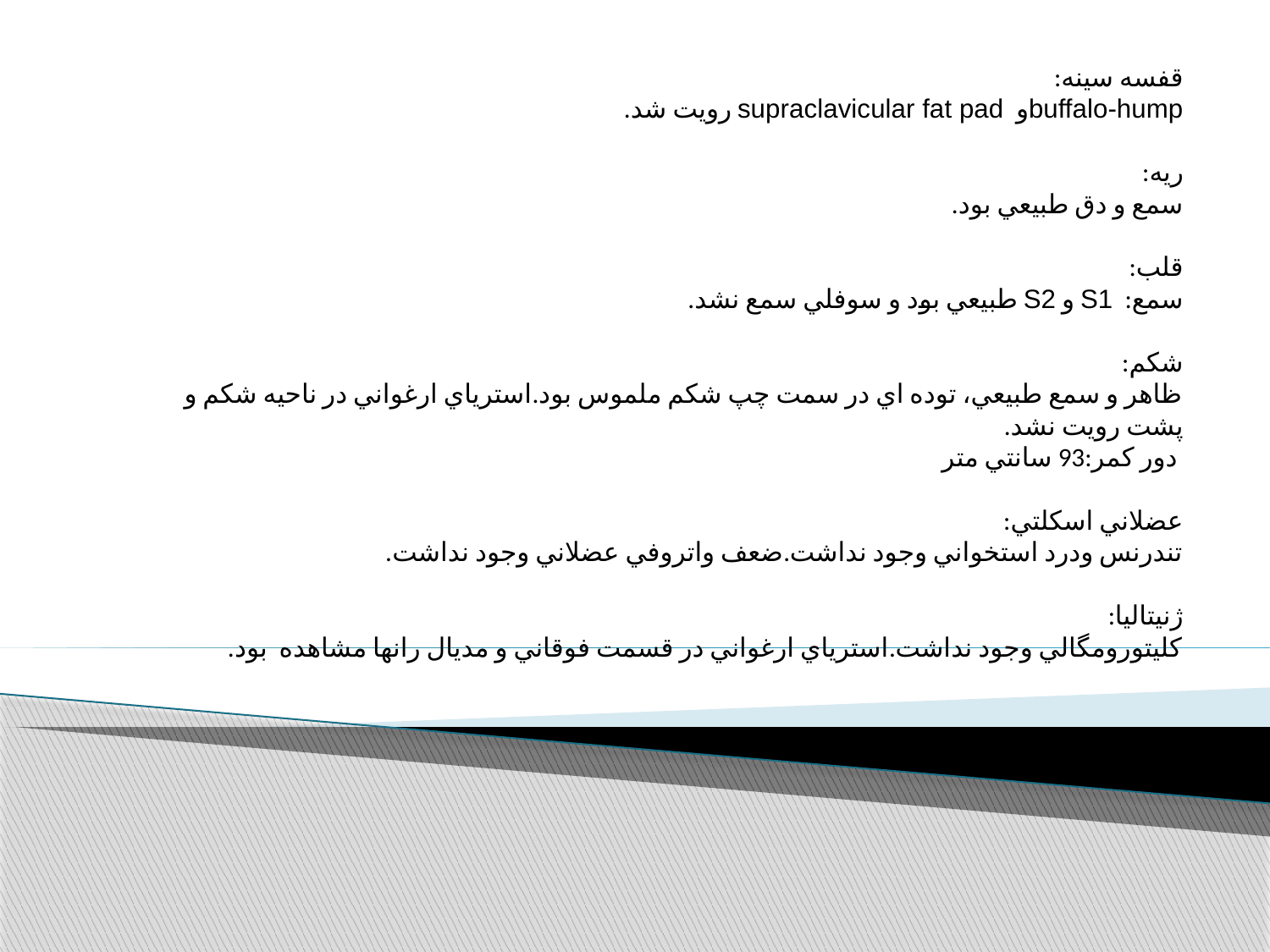

قفسه سينه:
buffalo-humpو  supraclavicular fat pad رويت شد.

ريه:
سمع و دق طبيعي بود.

قلب:
سمع:  S1 و S2 طبيعي بود و سوفلي سمع نشد.

شكم:
ظاهر و سمع طبيعي، توده اي در سمت چپ شكم ملموس بود.استرياي ارغواني در ناحيه شكم و پشت رويت نشد.
 دور كمر:93 سانتي متر

عضلاني اسكلتي:
تندرنس ودرد استخواني وجود نداشت.ضعف واتروفي عضلاني وجود نداشت.

ژنيتاليا:
كليتورومگالي وجود نداشت.استرياي ارغواني در قسمت فوقاني و مديال رانها مشاهده  بود.